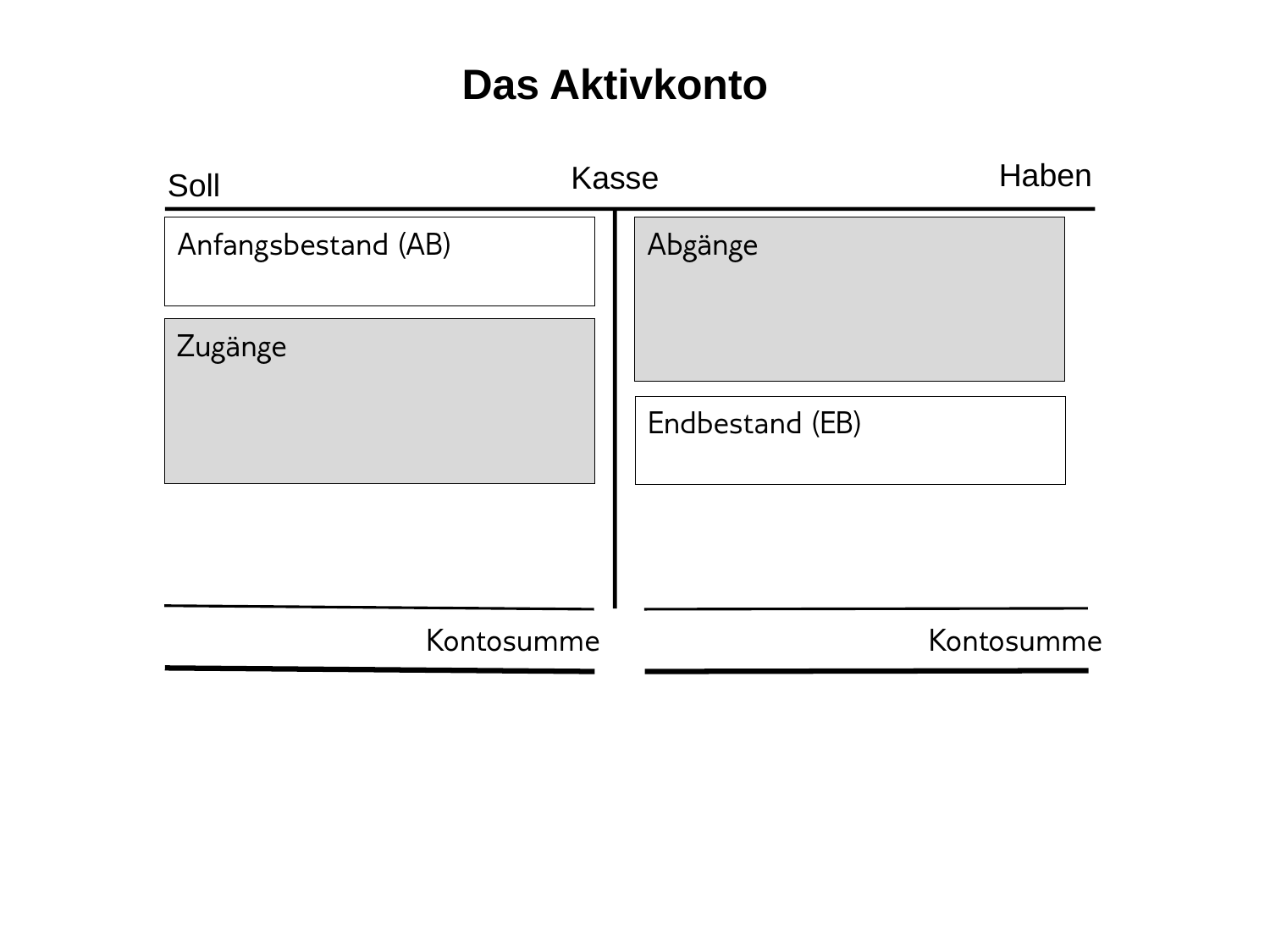

Das Aktivkonto
Haben
Kasse
Soll

Abgänge

Anfangsbestand (AB)

Zugänge

Endbestand (EB)

Kontosumme
Kontosumme